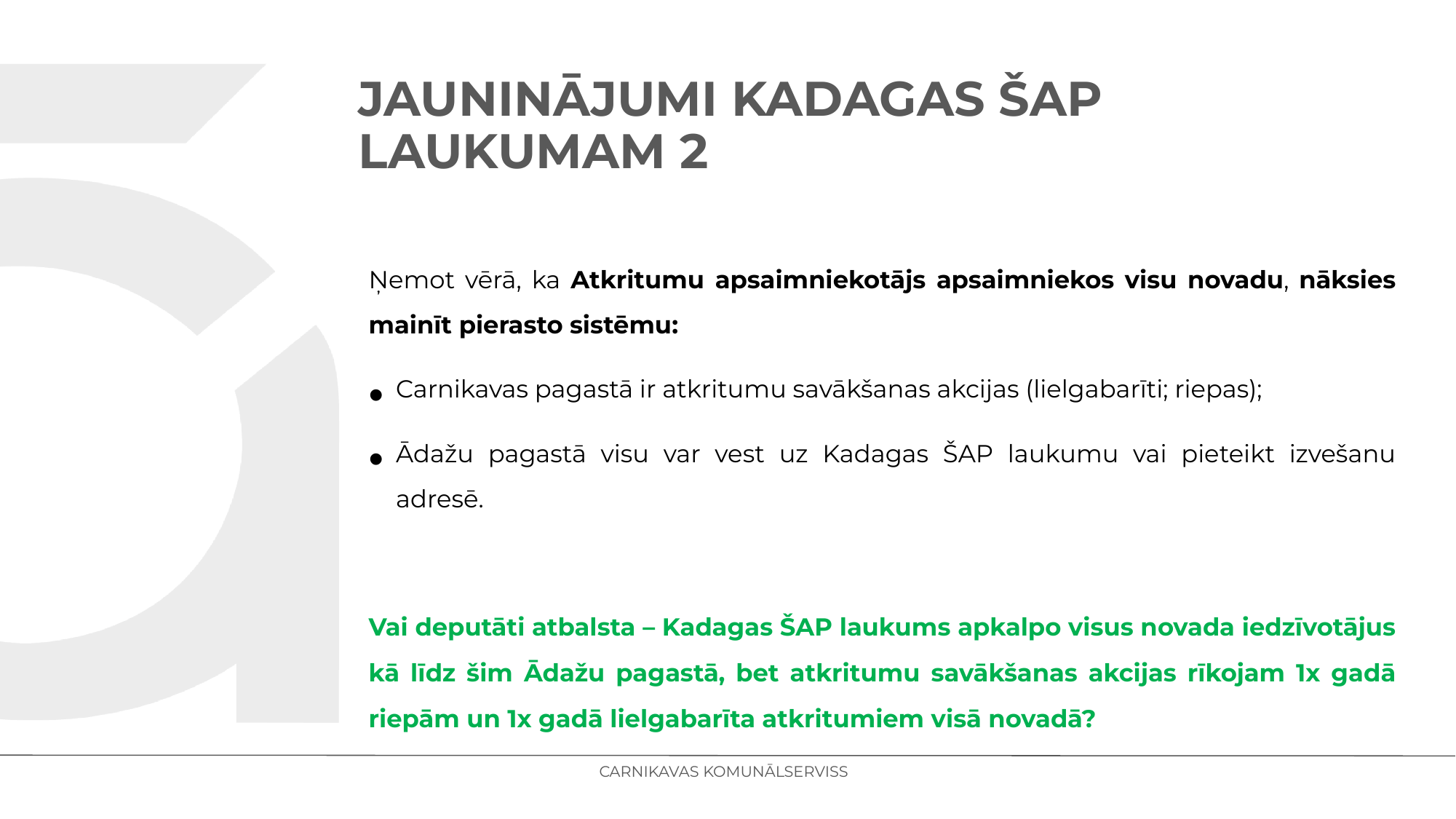

# JAUNINĀJUMI Kadagas ŠAP laukumam 2

Ņemot vērā, ka Atkritumu apsaimniekotājs apsaimniekos visu novadu, nāksies mainīt pierasto sistēmu:
Carnikavas pagastā ir atkritumu savākšanas akcijas (lielgabarīti; riepas);
Ādažu pagastā visu var vest uz Kadagas ŠAP laukumu vai pieteikt izvešanu adresē.

Vai deputāti atbalsta – Kadagas ŠAP laukums apkalpo visus novada iedzīvotājus kā līdz šim Ādažu pagastā, bet atkritumu savākšanas akcijas rīkojam 1x gadā riepām un 1x gadā lielgabarīta atkritumiem visā novadā?

CARNIKAVAS KOMUNĀLSERVISS